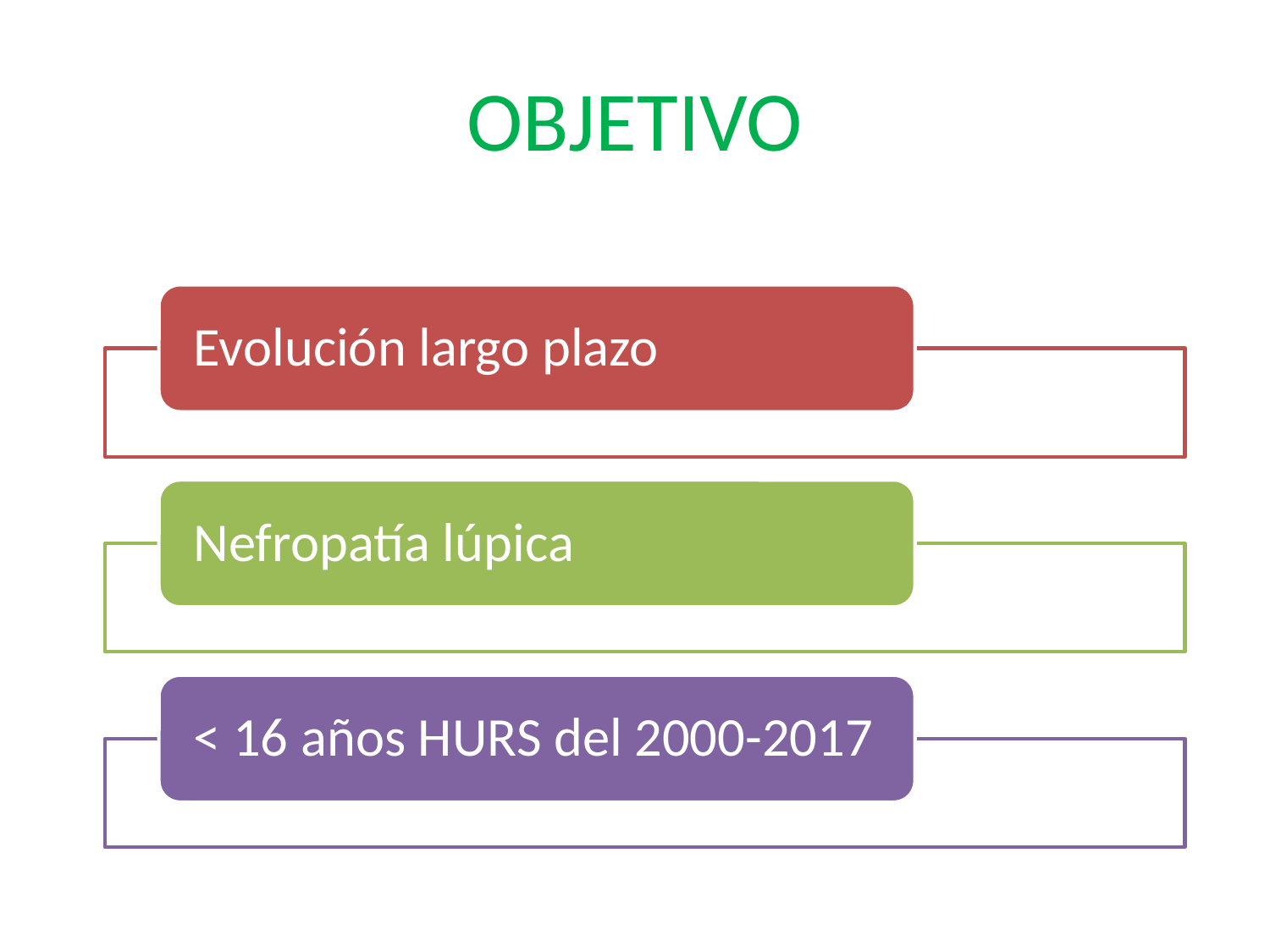

# OBJETIVO
Evolución largo plazo
Nefropatía lúpica
< 16 años HURS del 2000-2017